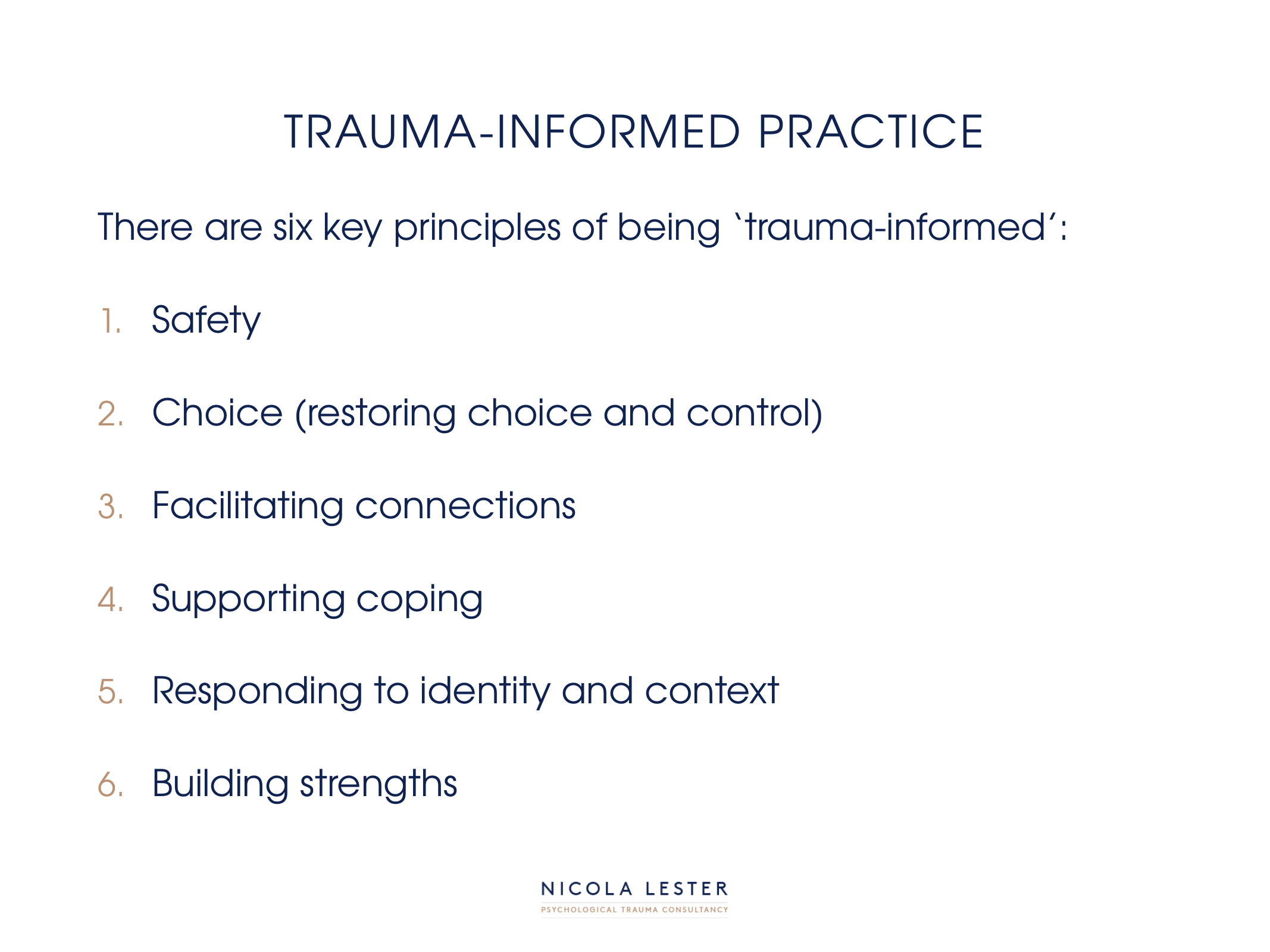

# Trauma-Informed Practice
There are six key principles of being ‘trauma-informed’:
Safety
Choice (restoring choice and control)
Facilitating connections
Supporting coping
Responding to identity and context
Building strengths